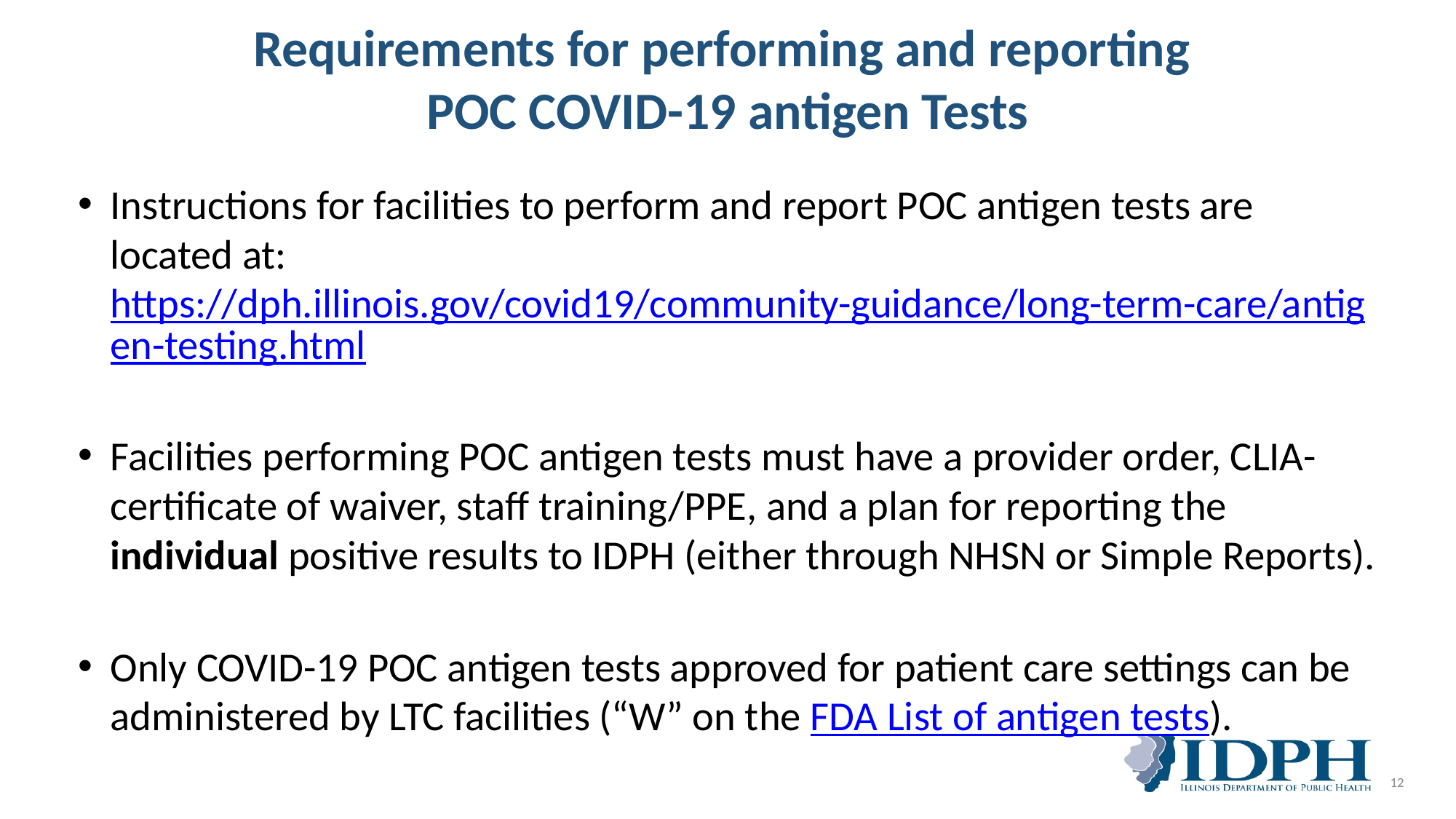

# Requirements for performing and reporting POC COVID-19 antigen Tests
Instructions for facilities to perform and report POC antigen tests are located at: https://dph.illinois.gov/covid19/community-guidance/long-term-care/antigen-testing.html

Facilities performing POC antigen tests must have a provider order, CLIA-certificate of waiver, staff training/PPE, and a plan for reporting the individual positive results to IDPH (either through NHSN or Simple Reports).

Only COVID-19 POC antigen tests approved for patient care settings can be administered by LTC facilities (“W” on the FDA List of antigen tests).
12